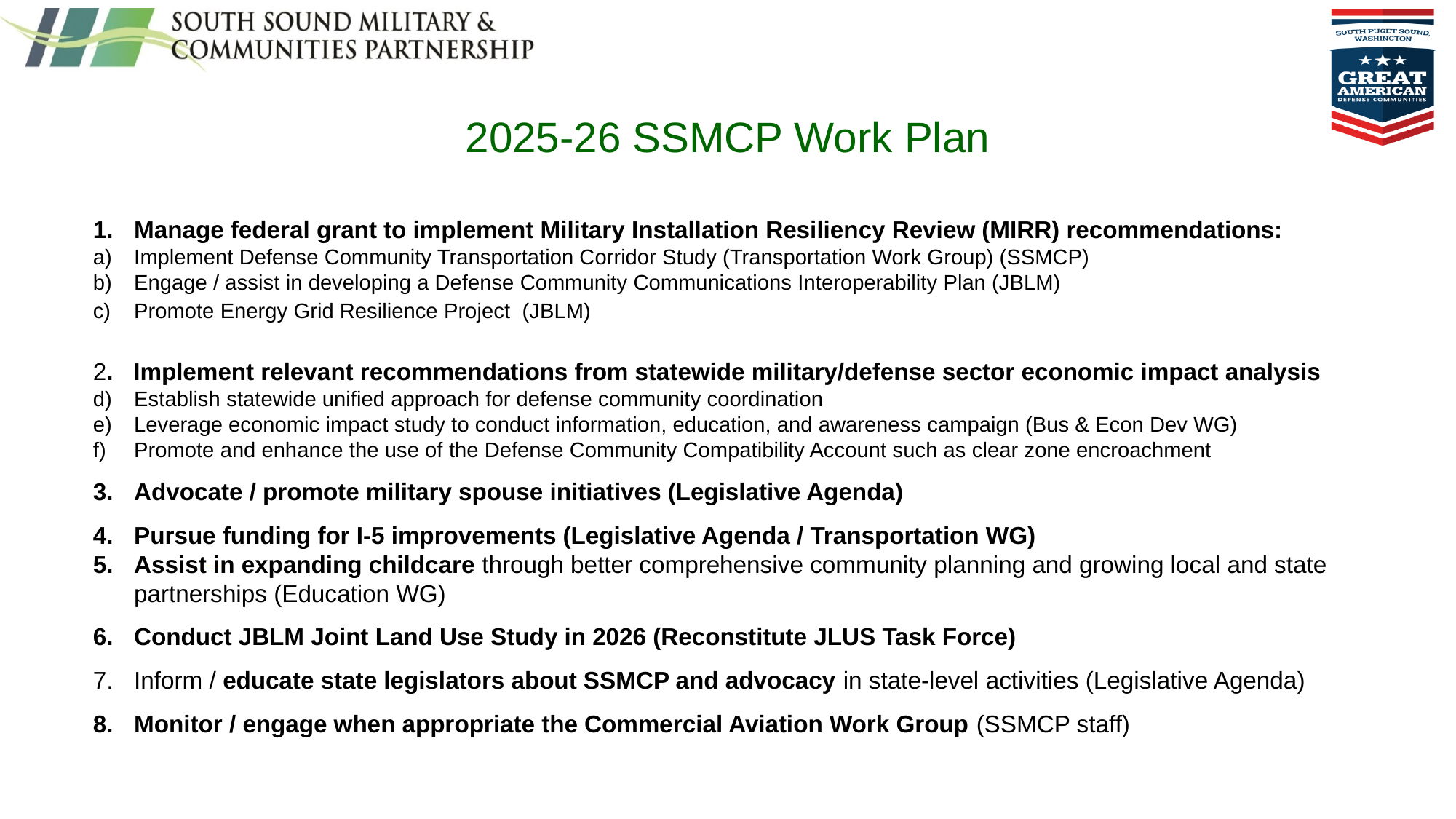

# 2025-26 SSMCP Work Plan
Manage federal grant to implement Military Installation Resiliency Review (MIRR) recommendations:
Implement Defense Community Transportation Corridor Study (Transportation Work Group) (SSMCP)
Engage / assist in developing a Defense Community Communications Interoperability Plan (JBLM)
Promote Energy Grid Resilience Project  (JBLM)

2.   Implement relevant recommendations from statewide military/defense sector economic impact analysis
Establish statewide unified approach for defense community coordination
Leverage economic impact study to conduct information, education, and awareness campaign (Bus & Econ Dev WG)
Promote and enhance the use of the Defense Community Compatibility Account such as clear zone encroachment
Advocate / promote military spouse initiatives (Legislative Agenda)
Pursue funding for I-5 improvements (Legislative Agenda / Transportation WG)
Assist in expanding childcare through better comprehensive community planning and growing local and state partnerships (Education WG)
Conduct JBLM Joint Land Use Study in 2026 (Reconstitute JLUS Task Force)
Inform / educate state legislators about SSMCP and advocacy in state-level activities (Legislative Agenda)
Monitor / engage when appropriate the Commercial Aviation Work Group (SSMCP staff)